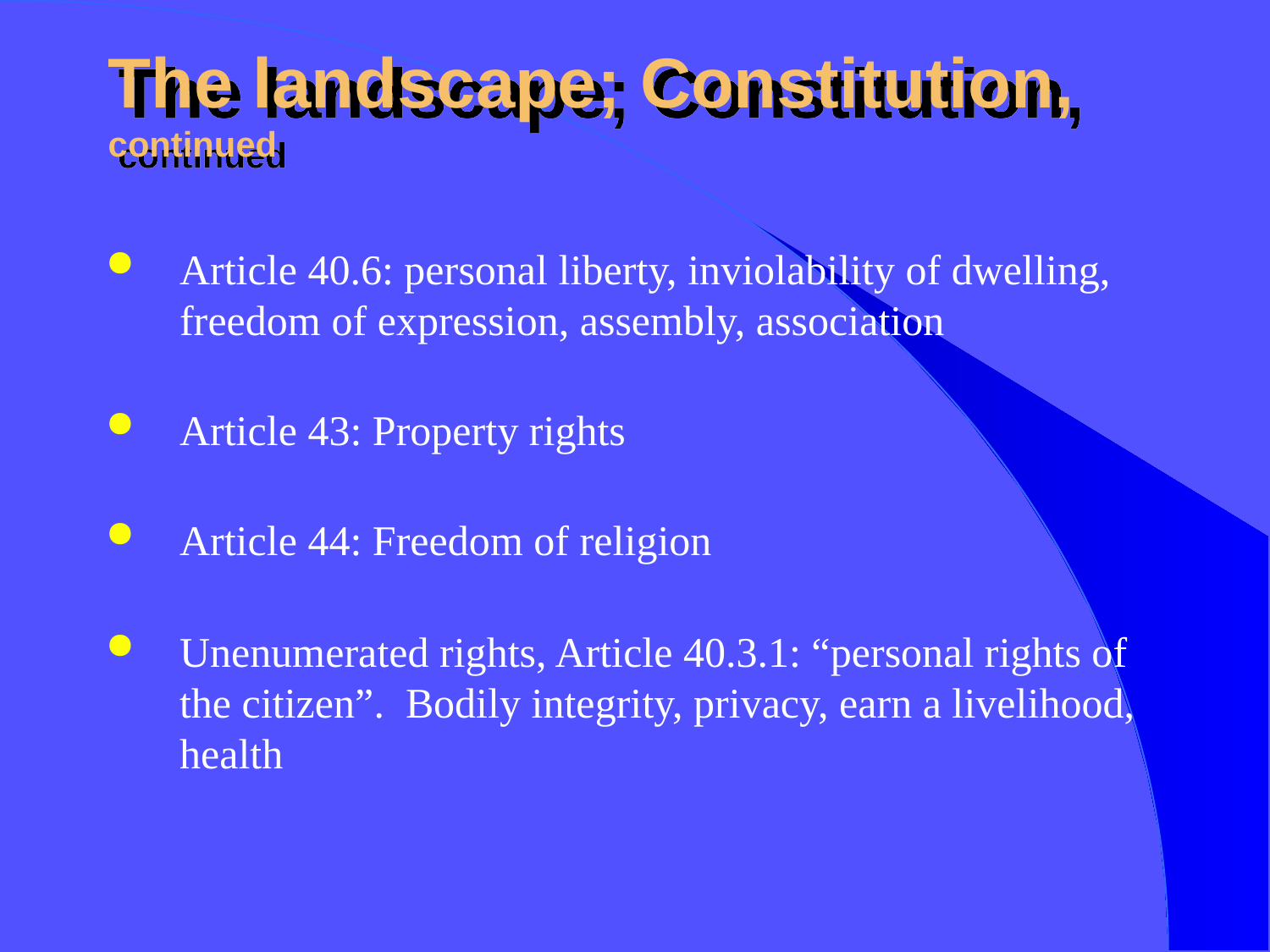

# The landscape; Constitution, continued
Article 40.6: personal liberty, inviolability of dwelling,  freedom of expression, assembly, association
Article 43: Property rights
Article 44: Freedom of religion
Unenumerated rights, Article 40.3.1: “personal rights of the citizen”.  Bodily integrity, privacy, earn a livelihood, health
4